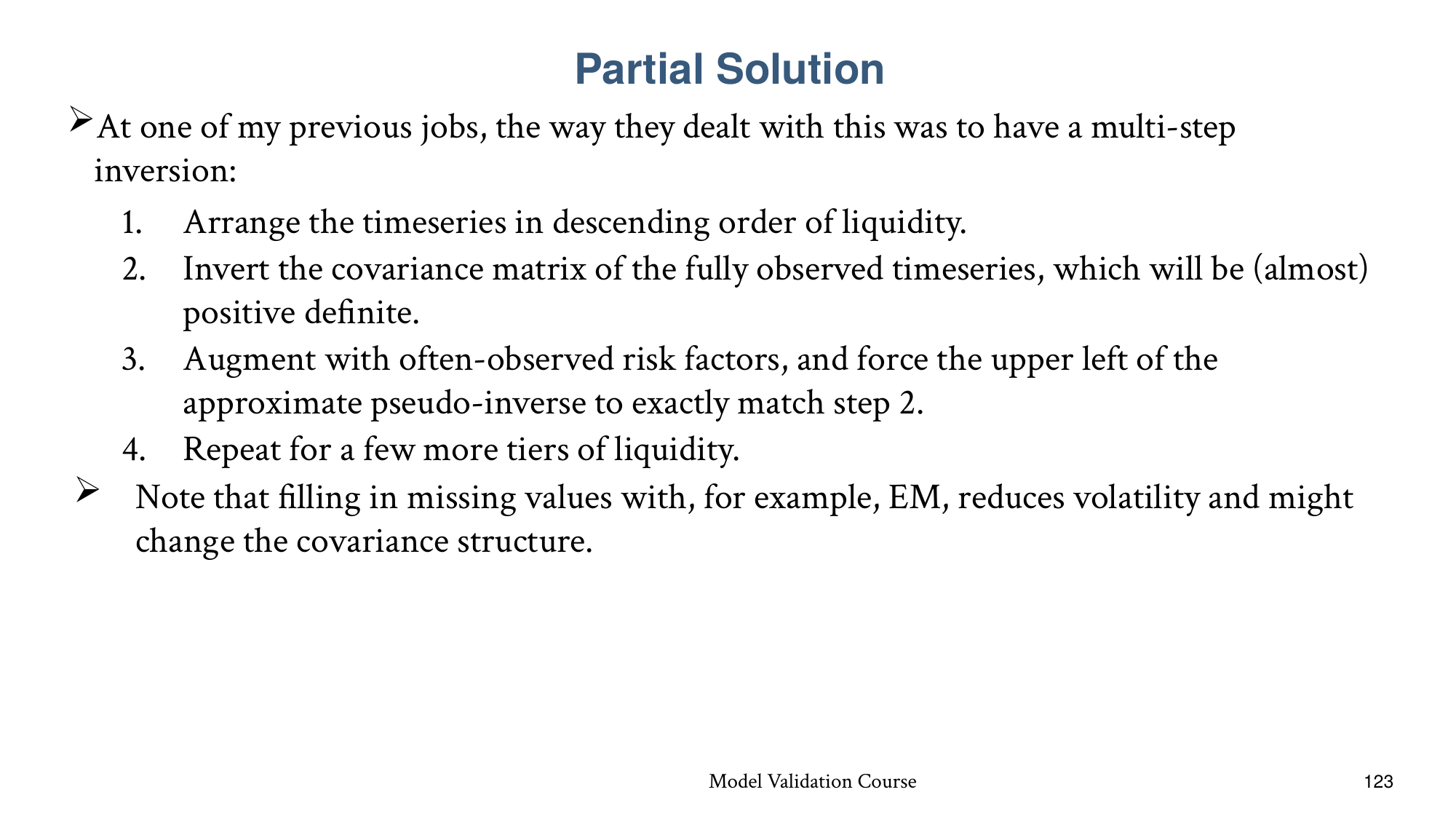

# Partial Solution
At one of my previous jobs, the way they dealt with this was to have a multi-step inversion:
Arrange the timeseries in descending order of liquidity.
Invert the covariance matrix of the fully observed timeseries, which will be (almost) positive definite.
Augment with often-observed risk factors, and force the upper left of the approximate pseudo-inverse to exactly match step 2.
Repeat for a few more tiers of liquidity.
Note that filling in missing values with, for example, EM, reduces volatility and might change the covariance structure.
Model Validation Course					123